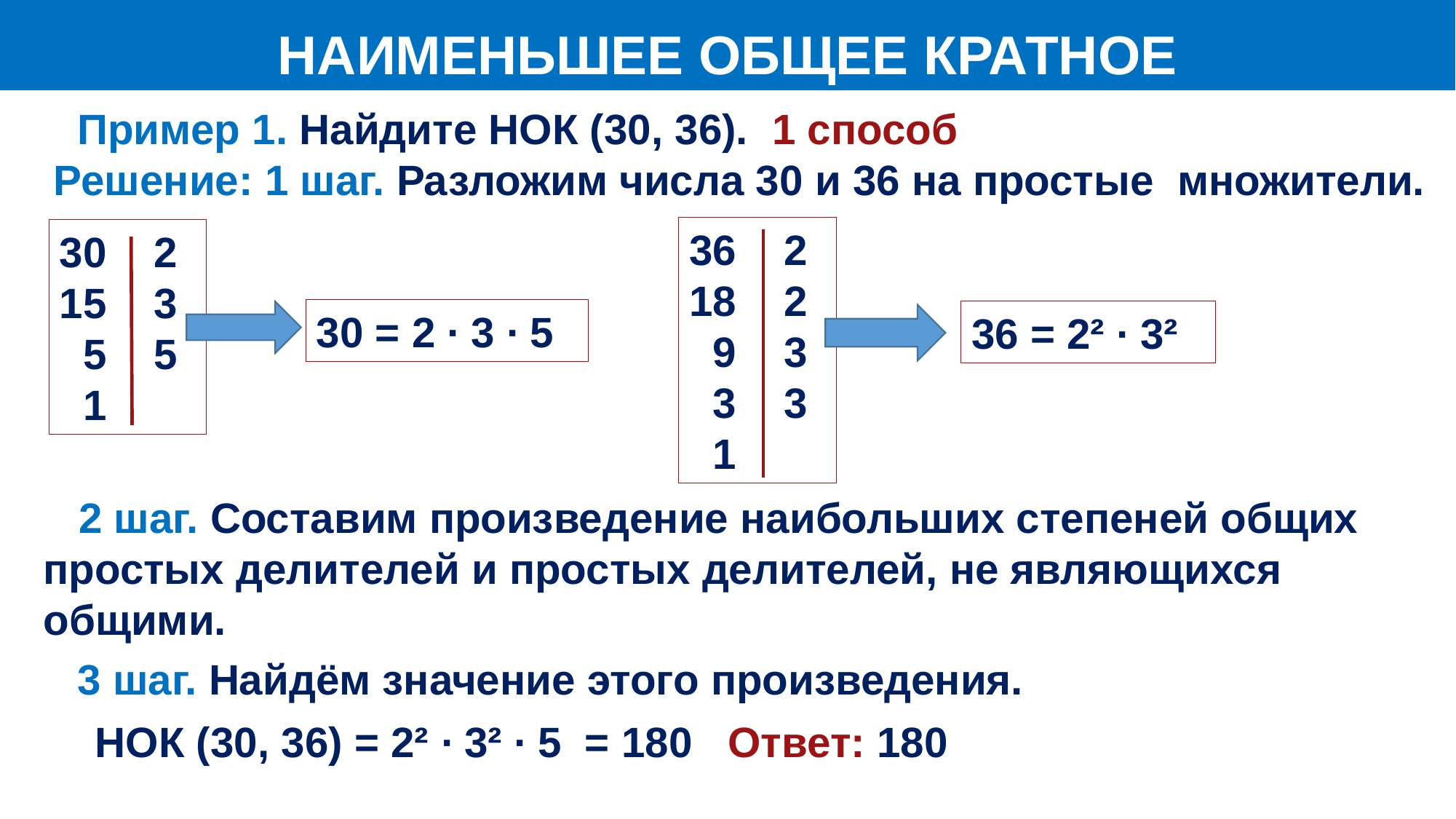

НАИМЕНЬШЕЕ ОБЩЕЕ КРАТНОЕ
   Пример 1. Найдите НОК (30, 36).  1 способ
 Решение: 1 шаг. Разложим числа 30 и 36 на простые  множители.
36    2
18    2
  9    3
  3    3
  1
30    2
15    3
  5    5
  1
30 = 2 ∙ 3 ∙ 5

36 = 2² ∙ 3²

   2 шаг. Составим произведение наибольших степеней общих простых делителей и простых делителей, не являющихся общими.
   3 шаг. Найдём значение этого произведения.
   НОК (30, 36) = 2² ∙ 3² ∙ 5  = 180   Ответ: 180